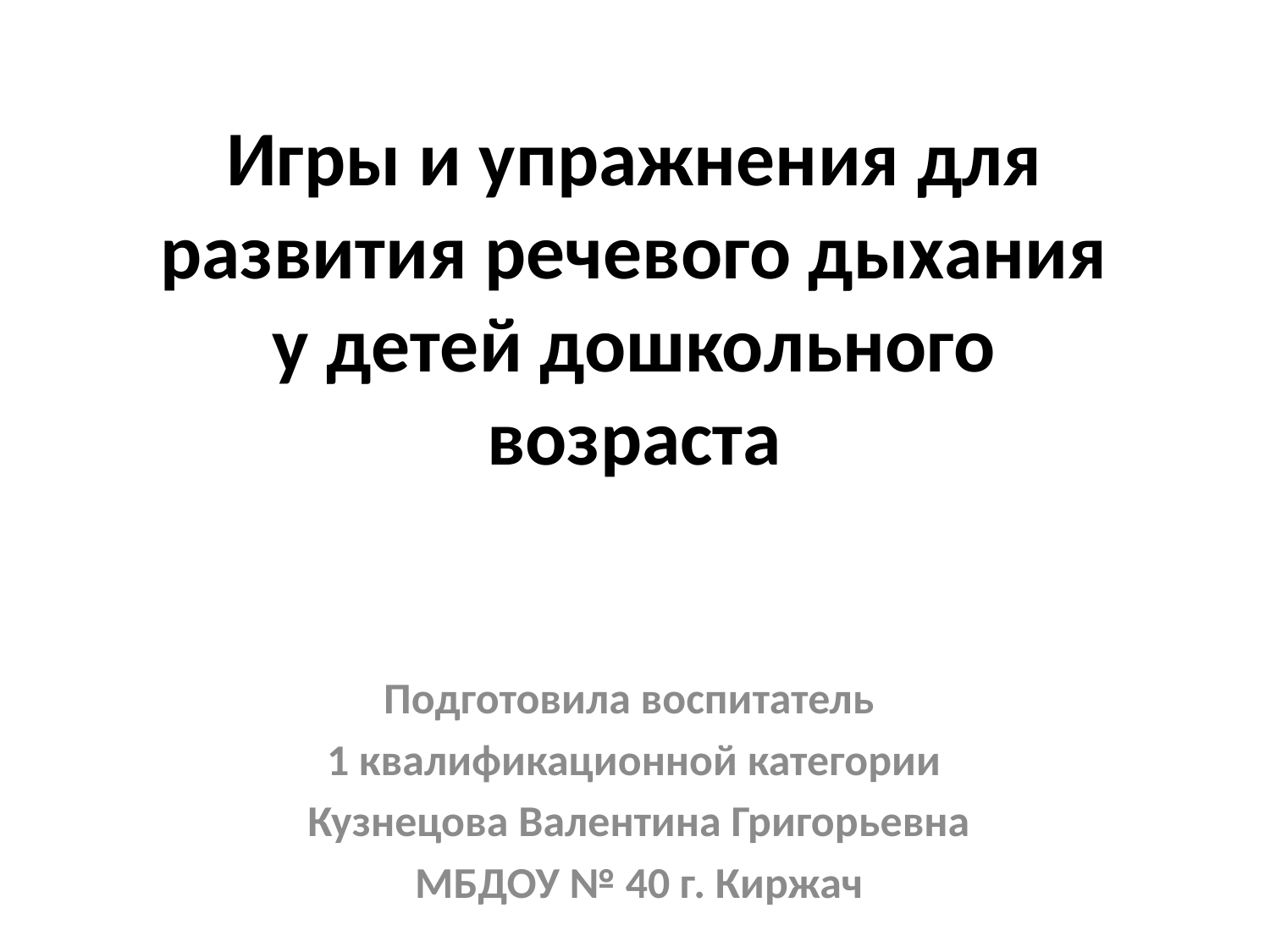

# Игры и упражнения для развития речевого дыхания у детей дошкольного возраста
Подготовила воспитатель
1 квалификационной категории
 Кузнецова Валентина Григорьевна
 МБДОУ № 40 г. Киржач